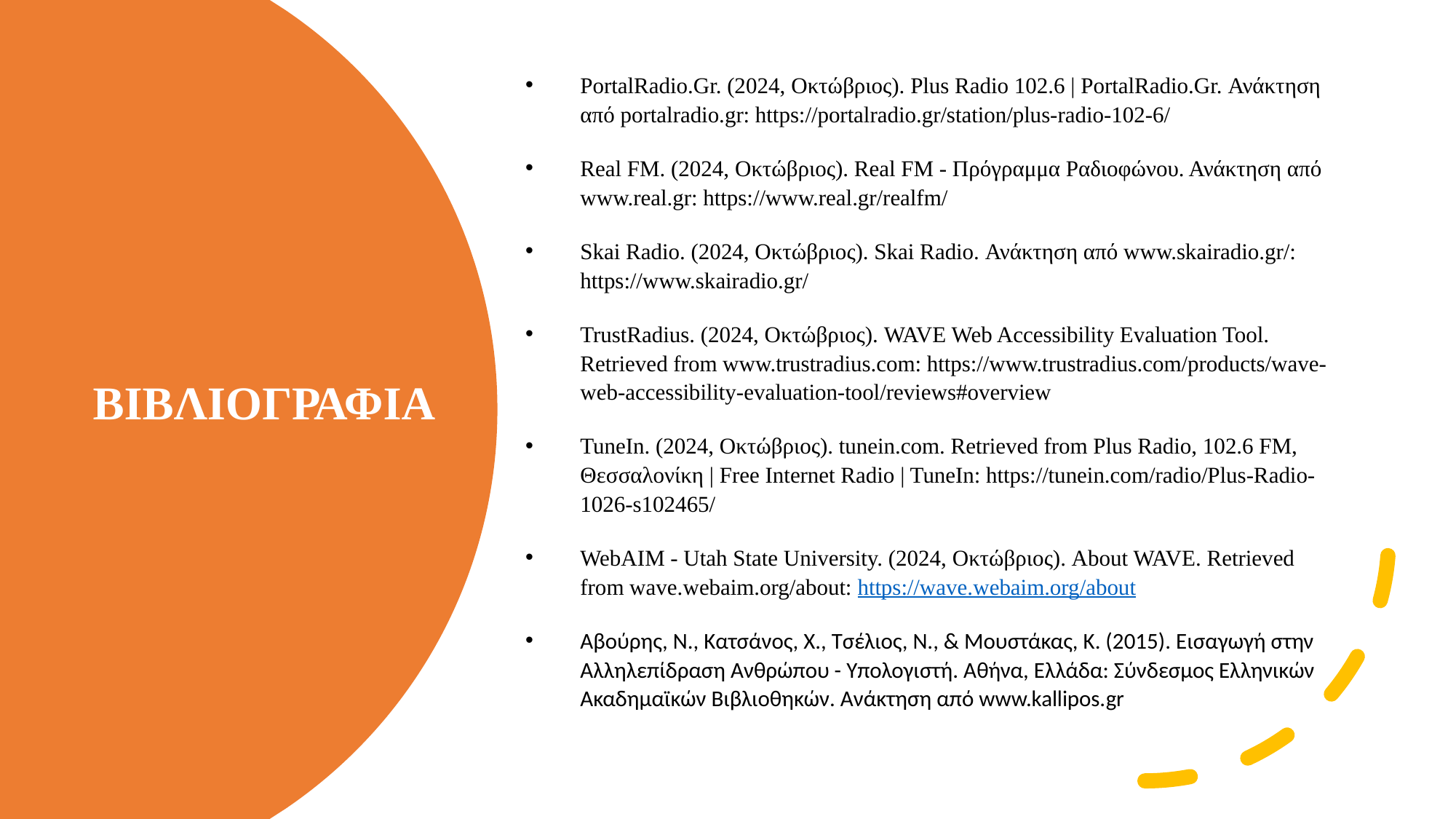

PortalRadio.Gr. (2024, Οκτώβριος). Plus Radio 102.6 | PortalRadio.Gr. Ανάκτηση από portalradio.gr: https://portalradio.gr/station/plus-radio-102-6/
Real FM. (2024, Οκτώβριος). Real FM - Πρόγραμμα Ραδιοφώνου. Ανάκτηση από www.real.gr: https://www.real.gr/realfm/
Skai Radio. (2024, Οκτώβριος). Skai Radio. Ανάκτηση από www.skairadio.gr/: https://www.skairadio.gr/
TrustRadius. (2024, Οκτώβριος). WAVE Web Accessibility Evaluation Tool. Retrieved from www.trustradius.com: https://www.trustradius.com/products/wave-web-accessibility-evaluation-tool/reviews#overview
TuneIn. (2024, Οκτώβριος). tunein.com. Retrieved from Plus Radio, 102.6 FM, Θεσσαλονίκη | Free Internet Radio | TuneIn: https://tunein.com/radio/Plus-Radio-1026-s102465/
WebAIM - Utah State University. (2024, Οκτώβριος). About WAVE. Retrieved from wave.webaim.org/about: https://wave.webaim.org/about
Αβούρης, Ν., Κατσάνος, Χ., Τσέλιος, Ν., & Μουστάκας, Κ. (2015). Εισαγωγή στην Αλληλεπίδραση Ανθρώπου - Υπολογιστή. Αθήνα, Ελλάδα: Σύνδεσμος Ελληνικών Ακαδημαϊκών Βιβλιοθηκών. Ανάκτηση από www.kallipos.gr
# ΒΙΒΛΙΟΓΡΑΦΙΑ